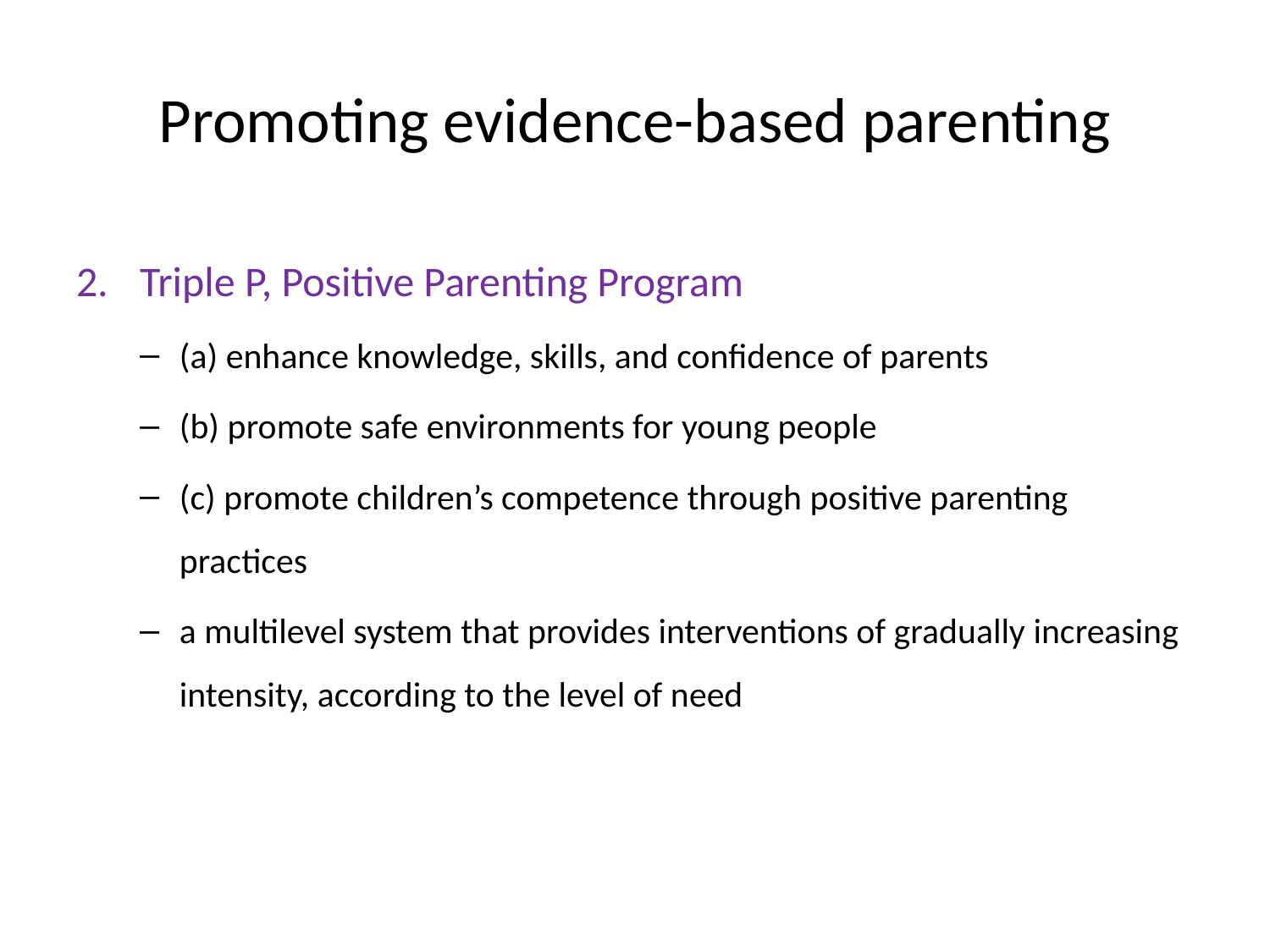

# Promoting evidence-based parenting
Triple P, Positive Parenting Program
(a) enhance knowledge, skills, and confidence of parents
(b) promote safe environments for young people
(c) promote children’s competence through positive parenting practices
a multilevel system that provides interventions of gradually increasing intensity, according to the level of need